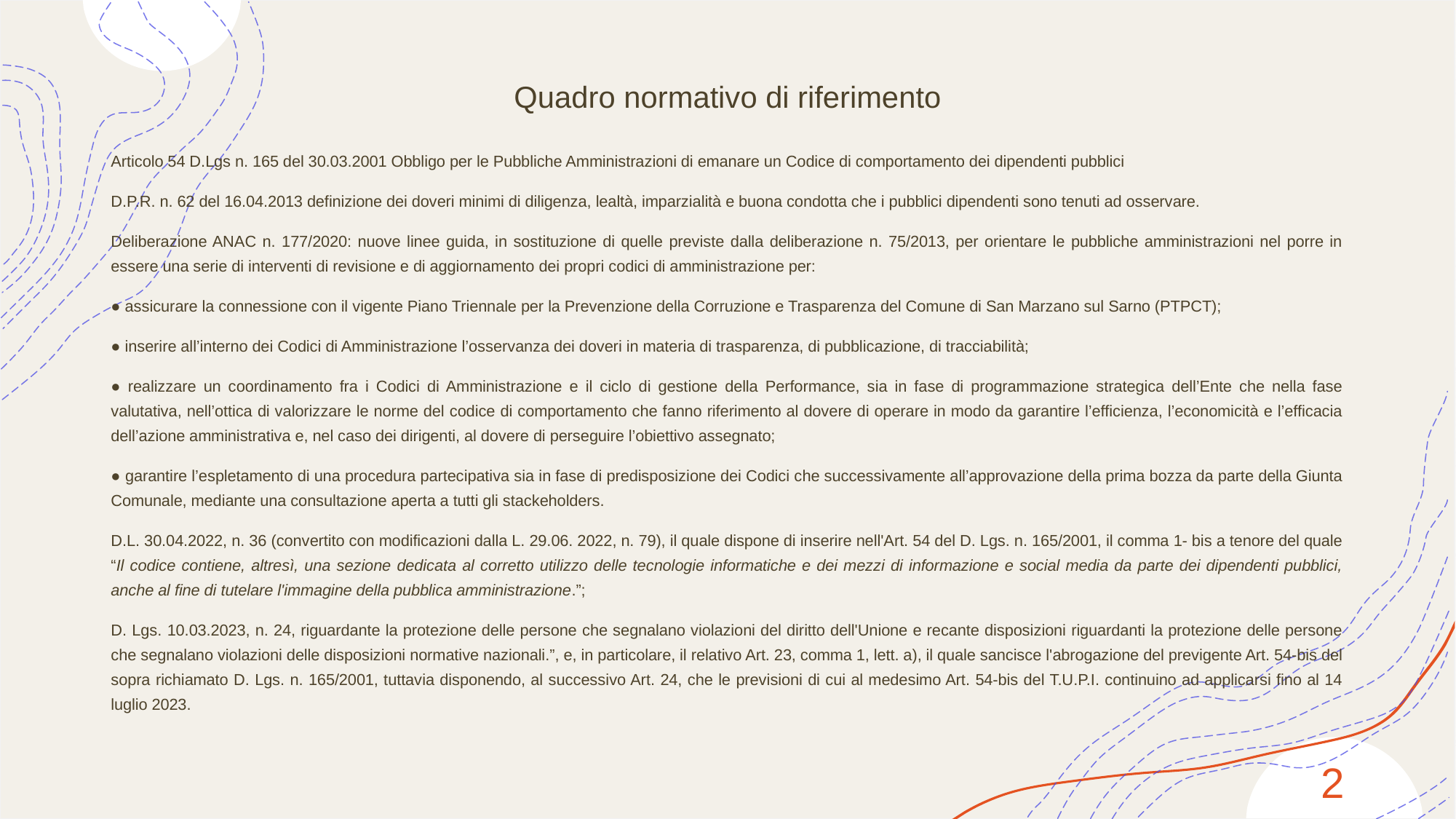

# Quadro normativo di riferimento

Articolo 54 D.Lgs n. 165 del 30.03.2001 Obbligo per le Pubbliche Amministrazioni di emanare un Codice di comportamento dei dipendenti pubblici
D.P.R. n. 62 del 16.04.2013 definizione dei doveri minimi di diligenza, lealtà, imparzialità e buona condotta che i pubblici dipendenti sono tenuti ad osservare.
Deliberazione ANAC n. 177/2020: nuove linee guida, in sostituzione di quelle previste dalla deliberazione n. 75/2013, per orientare le pubbliche amministrazioni nel porre in essere una serie di interventi di revisione e di aggiornamento dei propri codici di amministrazione per:
● assicurare la connessione con il vigente Piano Triennale per la Prevenzione della Corruzione e Trasparenza del Comune di San Marzano sul Sarno (PTPCT);
● inserire all’interno dei Codici di Amministrazione l’osservanza dei doveri in materia di trasparenza, di pubblicazione, di tracciabilità;
● realizzare un coordinamento fra i Codici di Amministrazione e il ciclo di gestione della Performance, sia in fase di programmazione strategica dell’Ente che nella fase valutativa, nell’ottica di valorizzare le norme del codice di comportamento che fanno riferimento al dovere di operare in modo da garantire l’efficienza, l’economicità e l’efficacia dell’azione amministrativa e, nel caso dei dirigenti, al dovere di perseguire l’obiettivo assegnato;
● garantire l’espletamento di una procedura partecipativa sia in fase di predisposizione dei Codici che successivamente all’approvazione della prima bozza da parte della Giunta Comunale, mediante una consultazione aperta a tutti gli stackeholders.
D.L. 30.04.2022, n. 36 (convertito con modificazioni dalla L. 29.06. 2022, n. 79), il quale dispone di inserire nell'Art. 54 del D. Lgs. n. 165/2001, il comma 1- bis a tenore del quale “Il codice contiene, altresì, una sezione dedicata al corretto utilizzo delle tecnologie informatiche e dei mezzi di informazione e social media da parte dei dipendenti pubblici, anche al fine di tutelare l'immagine della pubblica amministrazione.”;
D. Lgs. 10.03.2023, n. 24, riguardante la protezione delle persone che segnalano violazioni del diritto dell'Unione e recante disposizioni riguardanti la protezione delle persone che segnalano violazioni delle disposizioni normative nazionali.”, e, in particolare, il relativo Art. 23, comma 1, lett. a), il quale sancisce l'abrogazione del previgente Art. 54-bis del sopra richiamato D. Lgs. n. 165/2001, tuttavia disponendo, al successivo Art. 24, che le previsioni di cui al medesimo Art. 54-bis del T.U.P.I. continuino ad applicarsi fino al 14 luglio 2023.

2